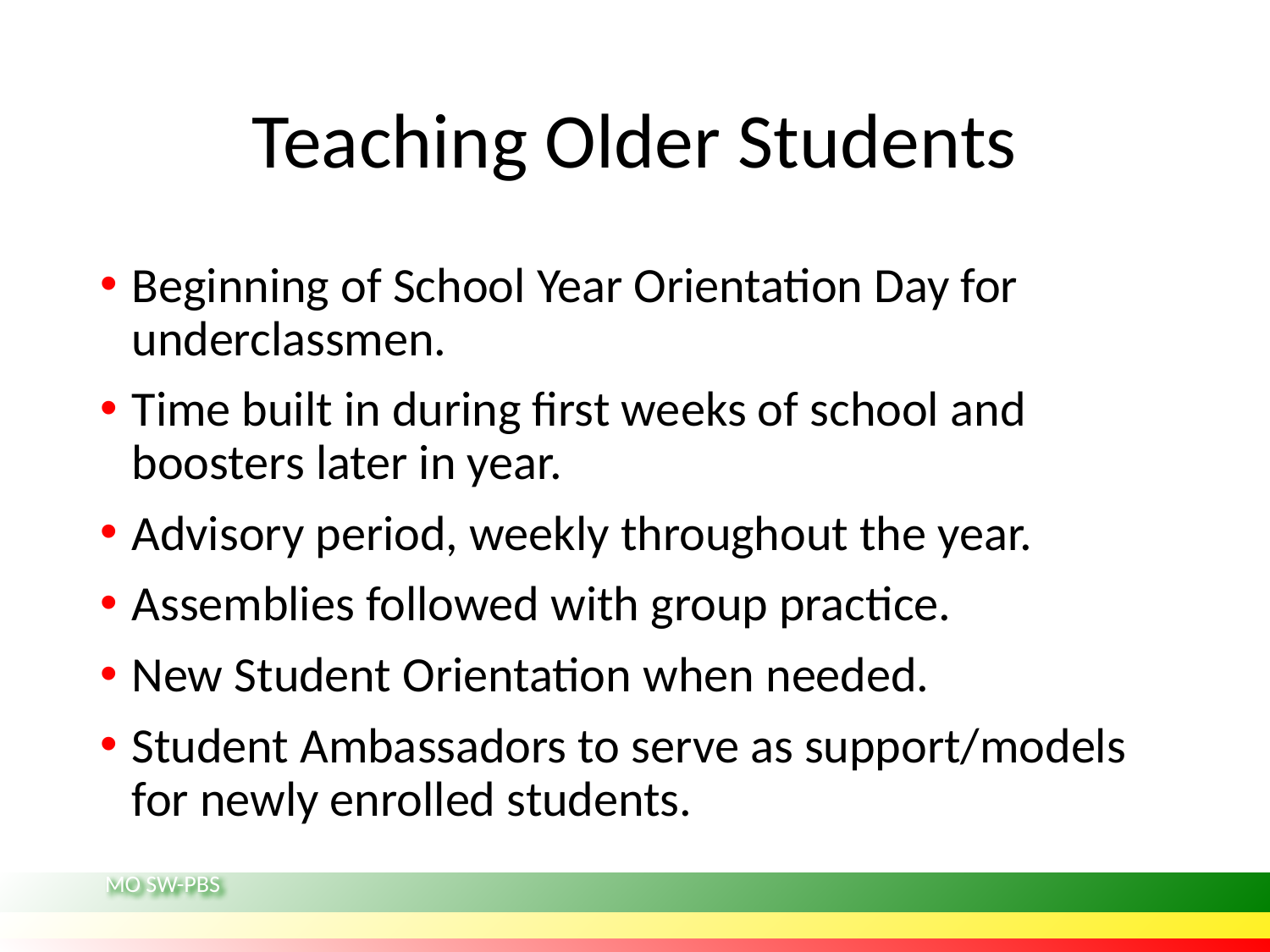

# Teaching Older Students
Beginning of School Year Orientation Day for underclassmen.
Time built in during first weeks of school and boosters later in year.
Advisory period, weekly throughout the year.
Assemblies followed with group practice.
New Student Orientation when needed.
Student Ambassadors to serve as support/models for newly enrolled students.